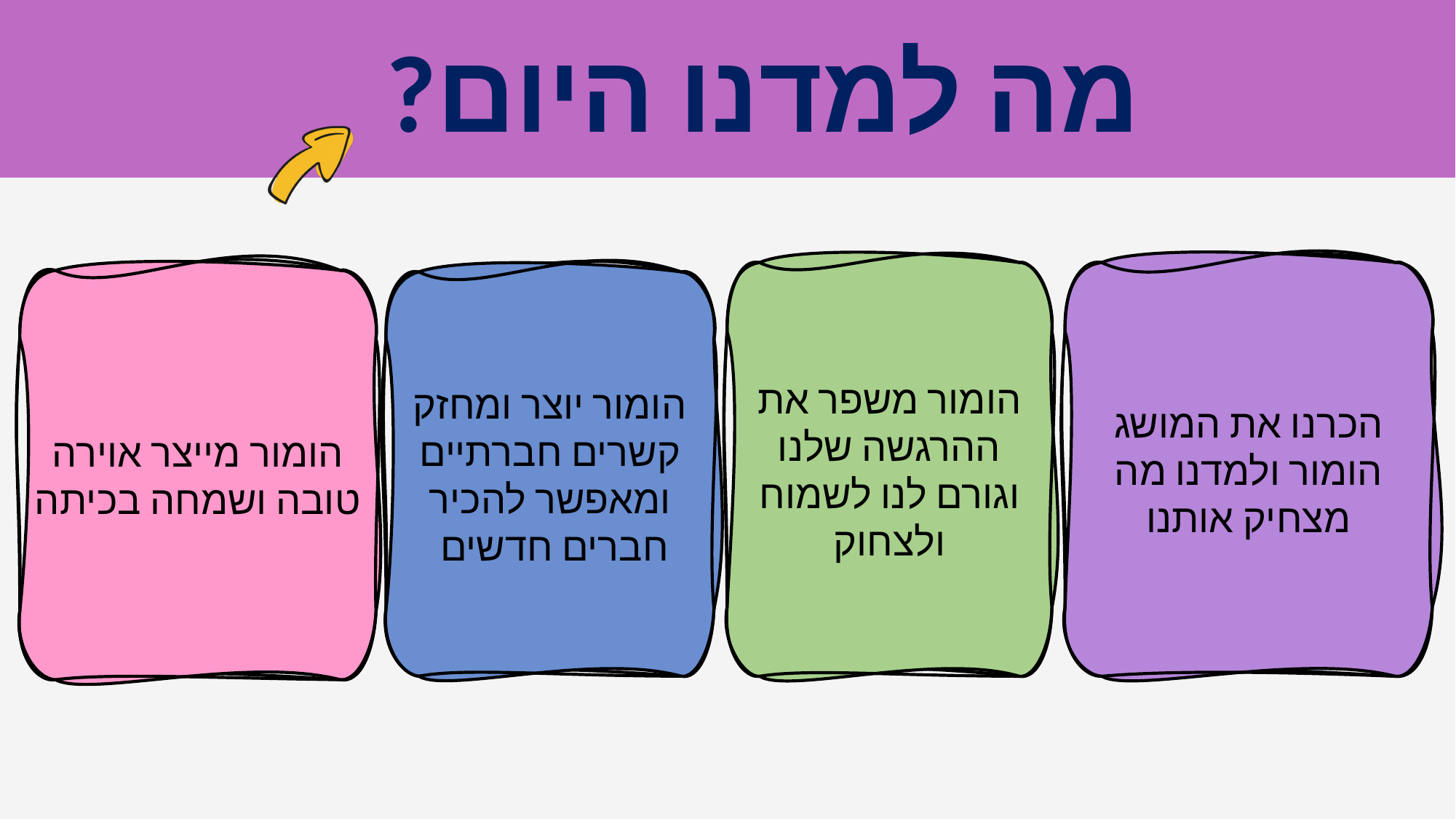

הומור משפר את ההרגשה שלנו וגורם לנו לשמוח ולצחוק
הכרנו את המושג הומור ולמדנו מה מצחיק אותנו
הומור מייצר אוירה טובה ושמחה בכיתה
הומור יוצר ומחזק קשרים חברתיים ומאפשר להכיר חברים חדשים